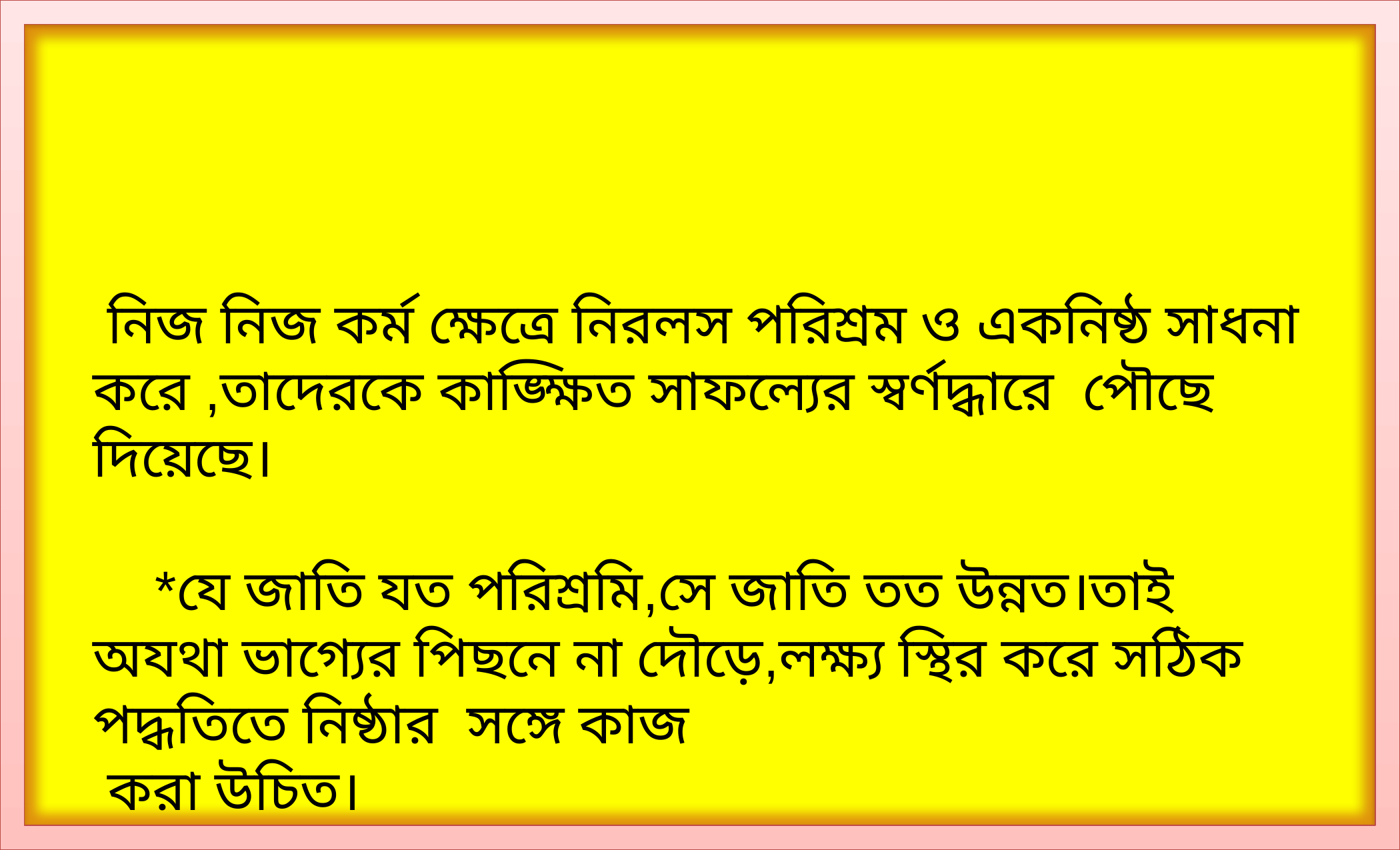

নিজ নিজ কর্ম ক্ষেত্রে নিরলস পরিশ্রম ও একনিষ্ঠ সাধনা করে ,তাদেরকে কাঙ্ক্ষিত সাফল্যের স্বর্ণদ্ধারে  পৌছে দিয়েছে।

    *যে জাতি যত পরিশ্রমি,সে জাতি তত উন্নত।তাই অযথা ভাগ্যের পিছনে না দৌড়ে,লক্ষ্য স্থির করে সঠিক পদ্ধতিতে নিষ্ঠার  সঙ্গে কাজ
 করা উচিত।